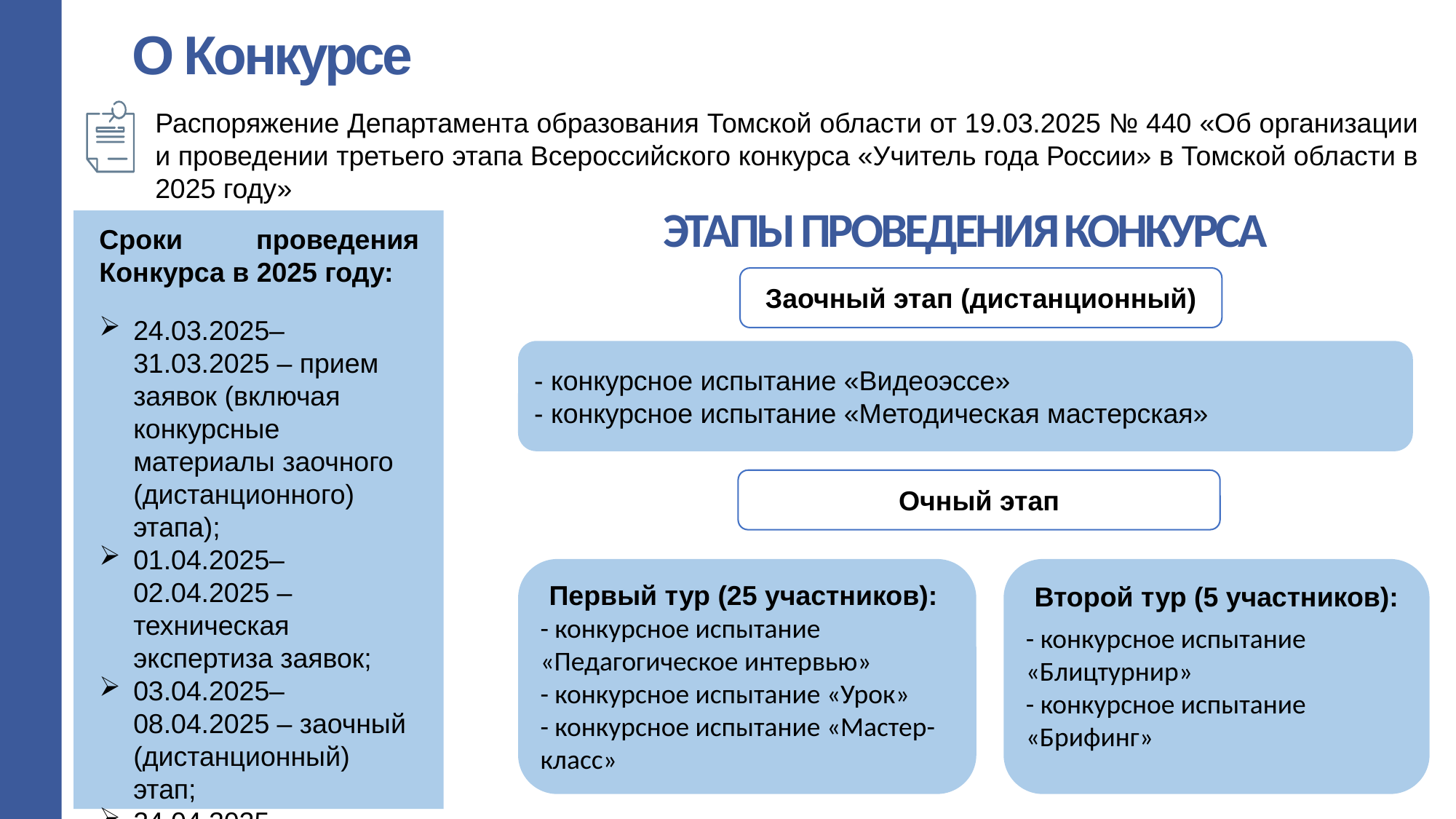

О Конкурсе
Распоряжение Департамента образования Томской области от 19.03.2025 № 440 «Об организации и проведении третьего этапа Всероссийского конкурса «Учитель года России» в Томской области в 2025 году»

ЭТАПЫ ПРОВЕДЕНИЯ КОНКУРСА

Сроки проведения Конкурса в 2025 году:

24.03.2025–31.03.2025 – прием заявок (включая конкурсные материалы заочного (дистанционного) этапа);
01.04.2025–02.04.2025 – техническая экспертиза заявок;
03.04.2025–08.04.2025 – заочный (дистанционный) этап;
24.04.2025–30.04.2025 – очный этап.
Заочный этап (дистанционный)
- конкурсное испытание «Видеоэссе»
- конкурсное испытание «Методическая мастерская»
Очный этап

Первый тур (25 участников):
- конкурсное испытание «Педагогическое интервью»
- конкурсное испытание «Урок»
- конкурсное испытание «Мастер-класс»

Второй тур (5 участников):

- конкурсное испытание «Блицтурнир»
- конкурсное испытание «Брифинг»